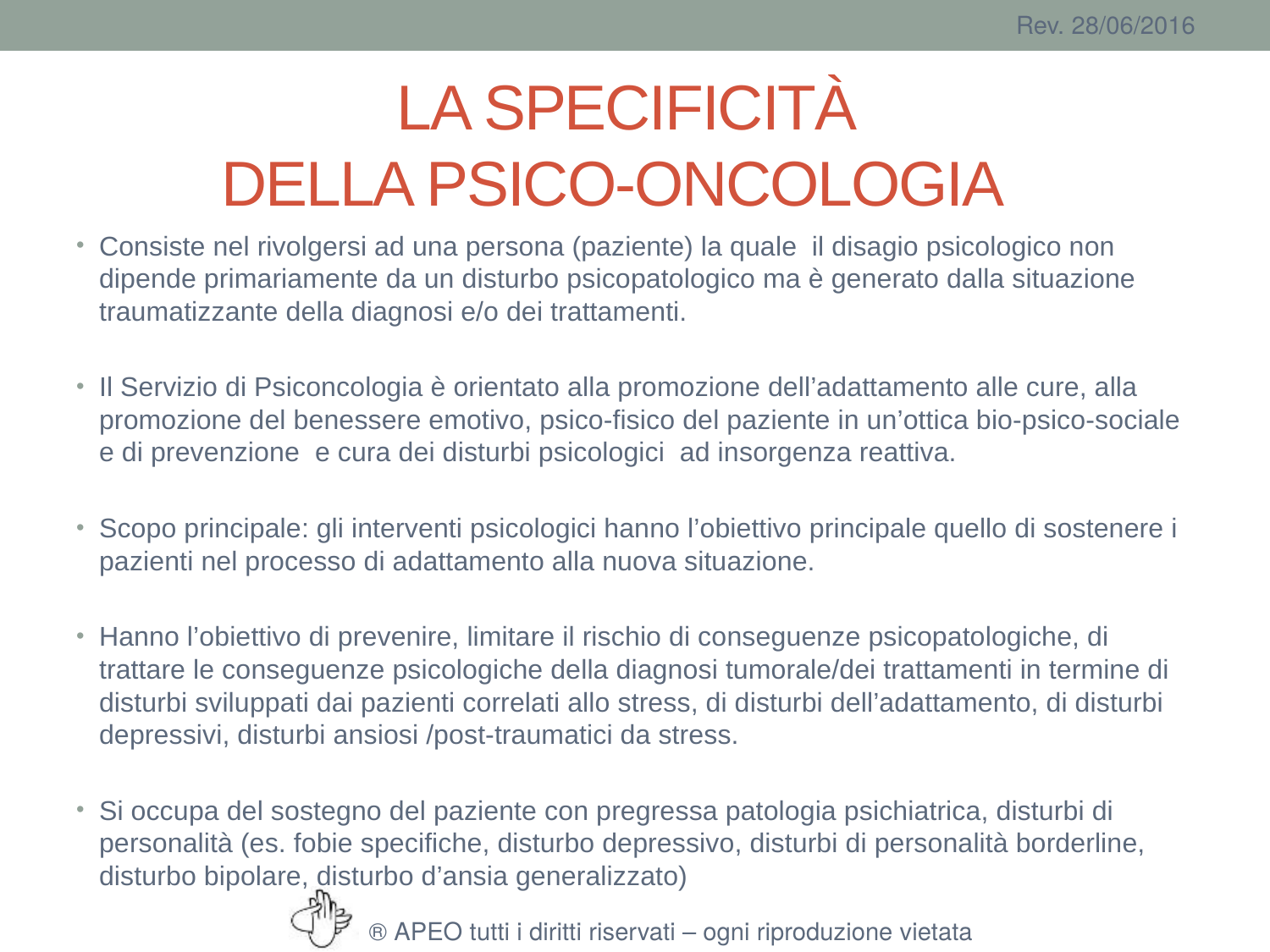

# LA SPECIFICITÀ DELLA PSICO-ONCOLOGIA
Consiste nel rivolgersi ad una persona (paziente) la quale  il disagio psicologico non dipende primariamente da un disturbo psicopatologico ma è generato dalla situazione traumatizzante della diagnosi e/o dei trattamenti.

Il Servizio di Psiconcologia è orientato alla promozione dell’adattamento alle cure, alla promozione del benessere emotivo, psico-fisico del paziente in un’ottica bio-psico-sociale e di prevenzione  e cura dei disturbi psicologici  ad insorgenza reattiva.

Scopo principale: gli interventi psicologici hanno l’obiettivo principale quello di sostenere i pazienti nel processo di adattamento alla nuova situazione.

Hanno l’obiettivo di prevenire, limitare il rischio di conseguenze psicopatologiche, di trattare le conseguenze psicologiche della diagnosi tumorale/dei trattamenti in termine di disturbi sviluppati dai pazienti correlati allo stress, di disturbi dell’adattamento, di disturbi depressivi, disturbi ansiosi /post-traumatici da stress.

Si occupa del sostegno del paziente con pregressa patologia psichiatrica, disturbi di personalità (es. fobie specifiche, disturbo depressivo, disturbi di personalità borderline, disturbo bipolare, disturbo d’ansia generalizzato)